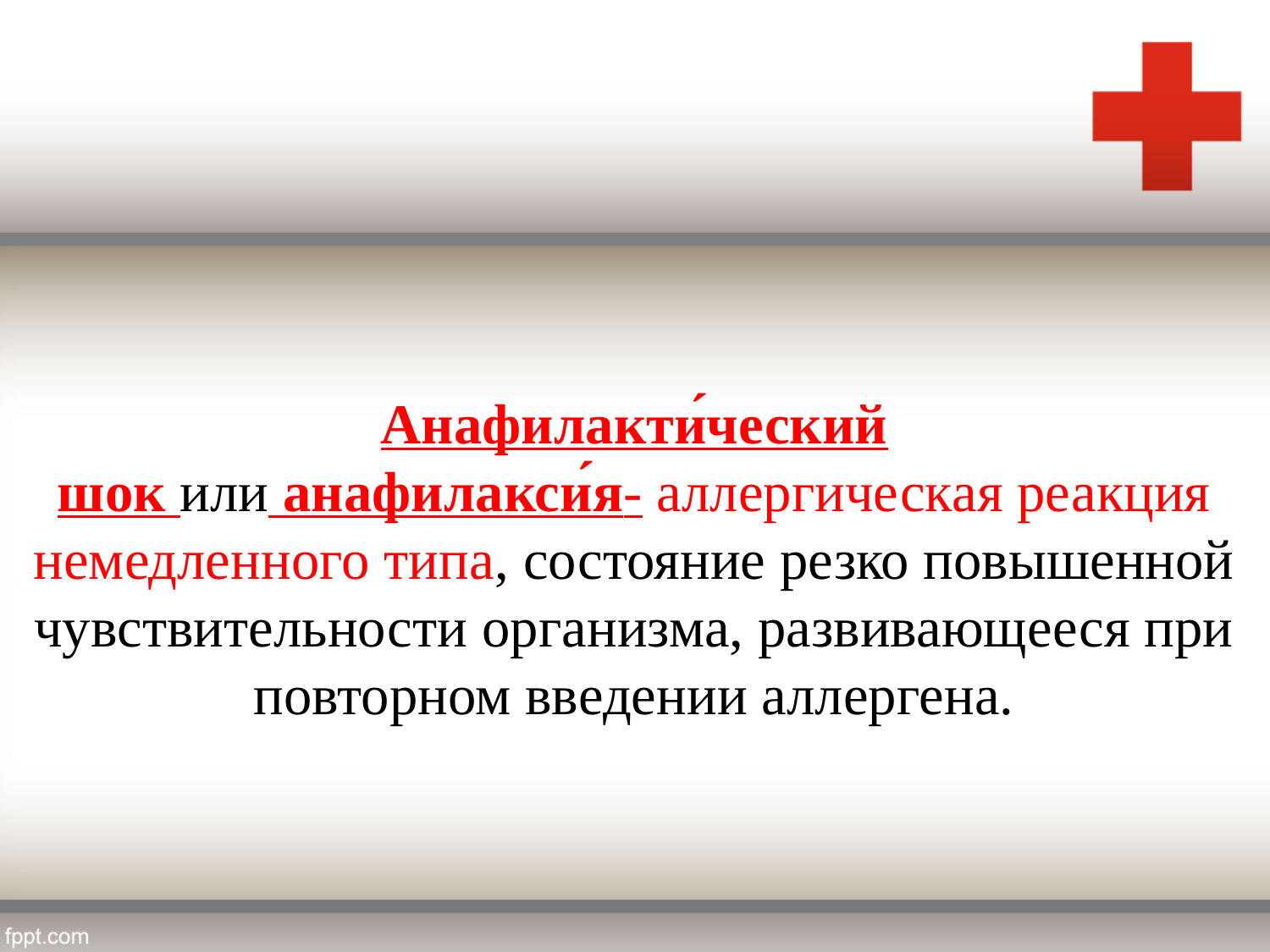

Анафилакти́ческий шок или анафилакси́я- аллергическая реакция немедленного типа, состояние резко повышенной чувствительности организма, развивающееся при повторном введении аллергена.